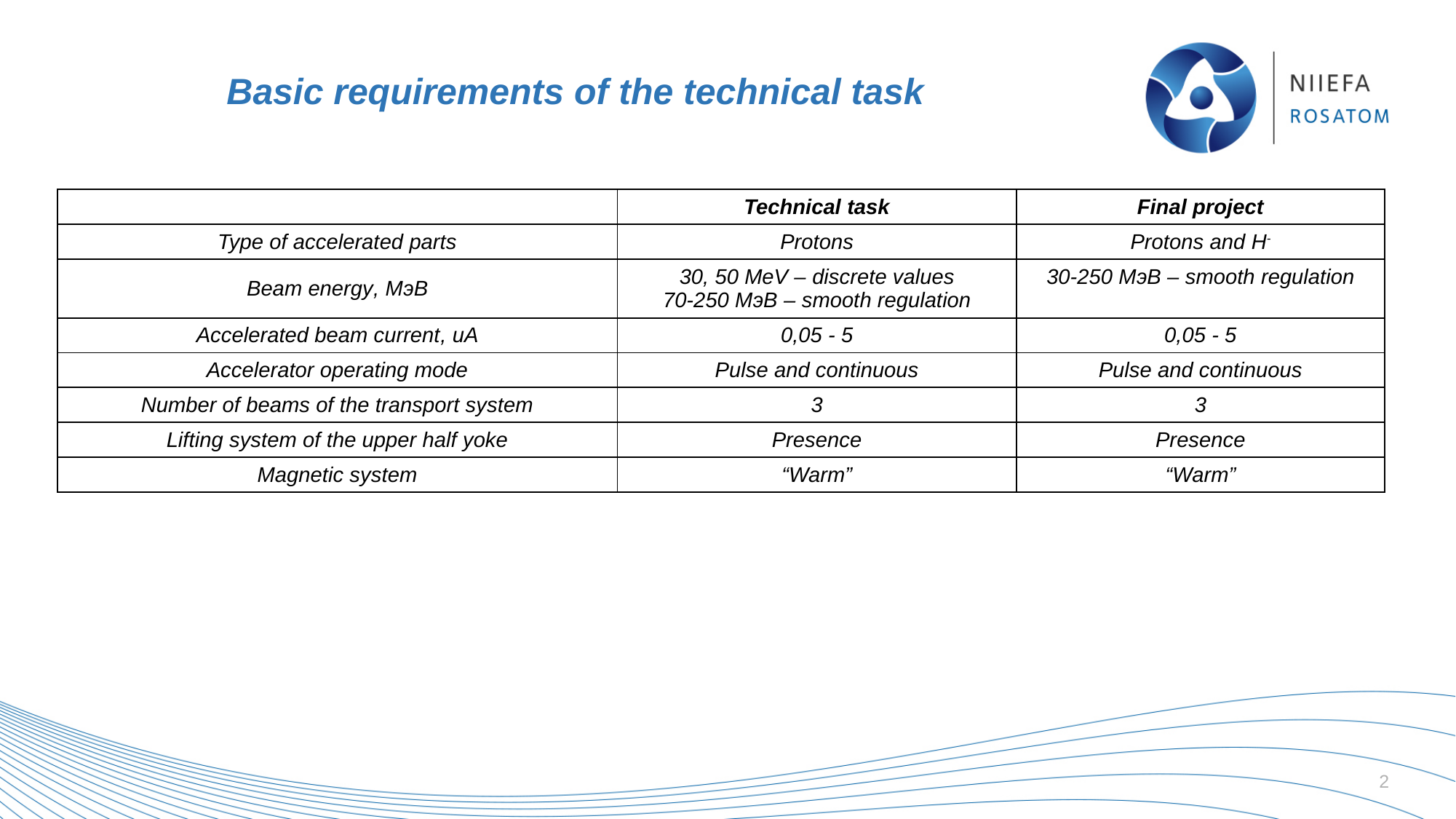

# Basic requirements of the technical task
|  | Technical task | Final project |
| --- | --- | --- |
| Type of accelerated parts | Protons | Protons and Н- |
| Beam energy, МэВ | 30, 50 MeV – discrete values 70-250 МэВ – smooth regulation | 30-250 МэВ – smooth regulation |
| Accelerated beam current, uA | 0,05 - 5 | 0,05 - 5 |
| Accelerator operating mode | Pulse and continuous | Pulse and continuous |
| Number of beams of the transport system | 3 | 3 |
| Lifting system of the upper half yoke | Presence | Presence |
| Magnetic system | “Warm” | “Warm” |
2